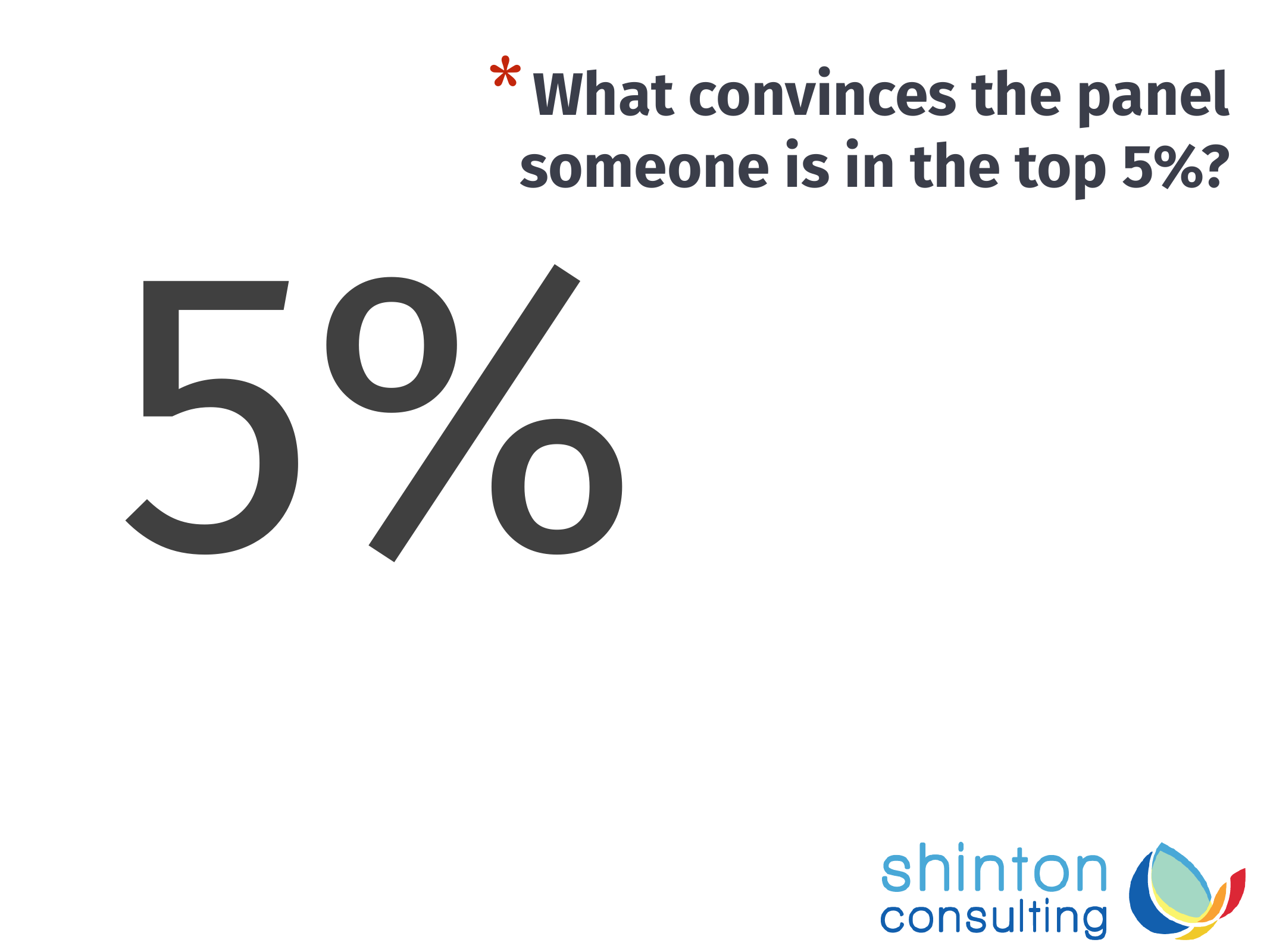

What convinces the panel someone is in the top 5%?
5%